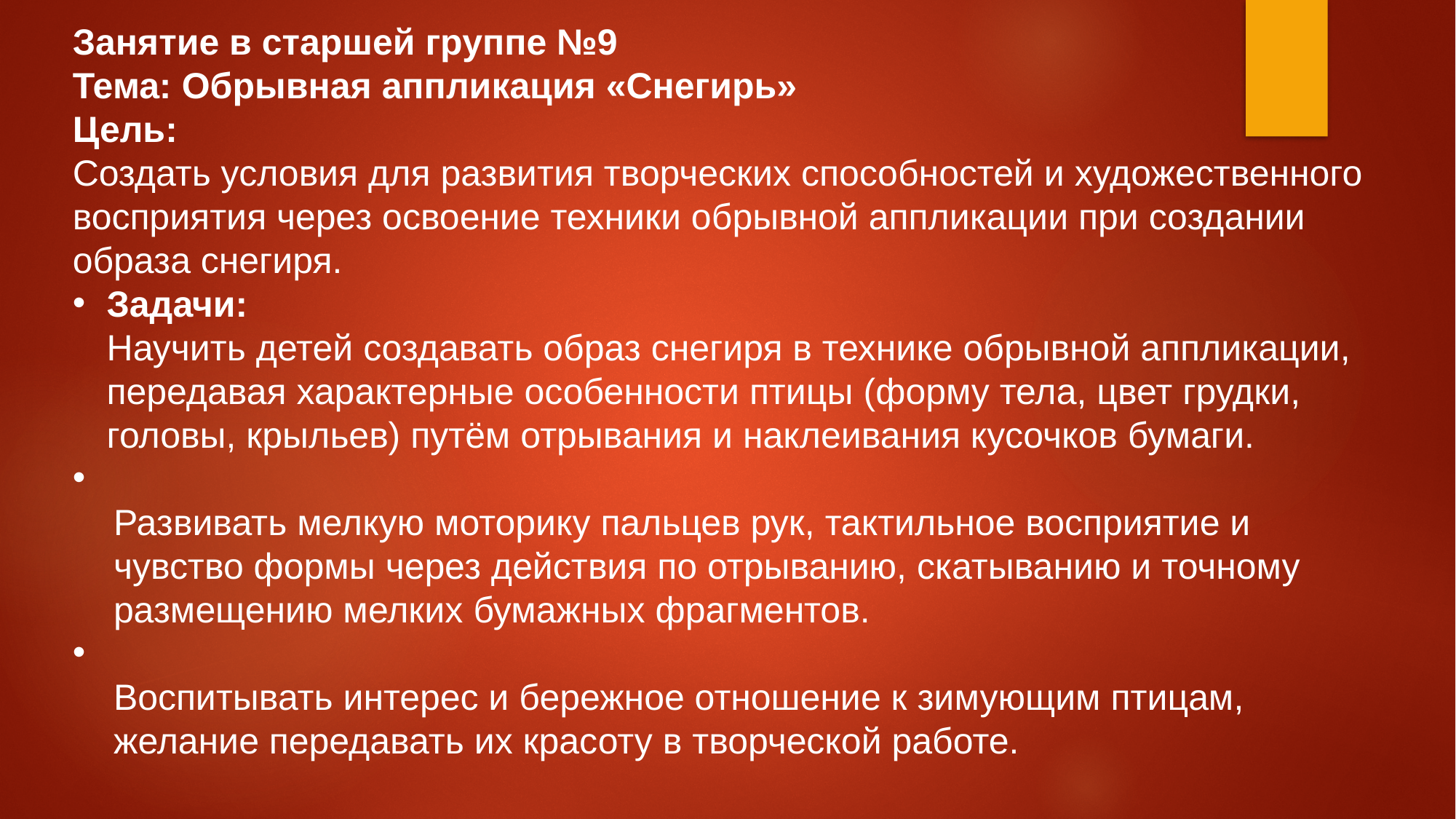

#
Занятие в старшей группе №9
Тема: Обрывная аппликация «Снегирь»
Цель:
Создать условия для развития творческих способностей и художественного восприятия через освоение техники обрывной аппликации при создании образа снегиря.
Задачи:
Научить детей создавать образ снегиря в технике обрывной аппликации, передавая характерные особенности птицы (форму тела, цвет грудки, головы, крыльев) путём отрывания и наклеивания кусочков бумаги.
Развивать мелкую моторику пальцев рук, тактильное восприятие и чувство формы через действия по отрыванию, скатыванию и точному размещению мелких бумажных фрагментов.
Воспитывать интерес и бережное отношение к зимующим птицам, желание передавать их красоту в творческой работе.